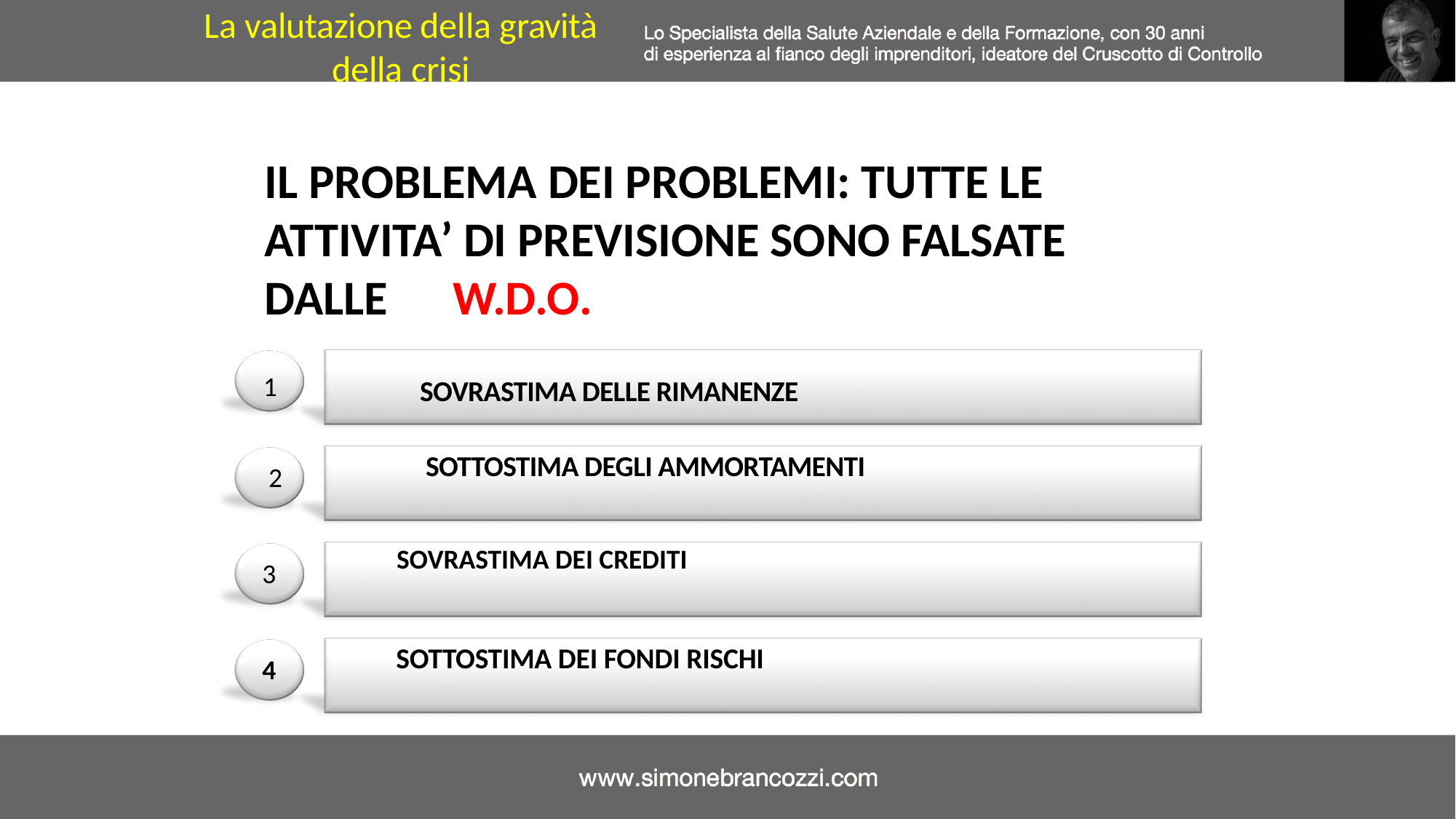

La valutazione della gravità della crisi
IL PROBLEMA DEI PROBLEMI: TUTTE LE ATTIVITA’ DI PREVISIONE SONO FALSATE DALLE      W.D.O.

1
SOVRASTIMA DELLE RIMANENZE

SOTTOSTIMA DEGLI AMMORTAMENTI

2
	SOVRASTIMA DEI CREDITI

3

SOTTOSTIMA DEI FONDI RISCHI

4